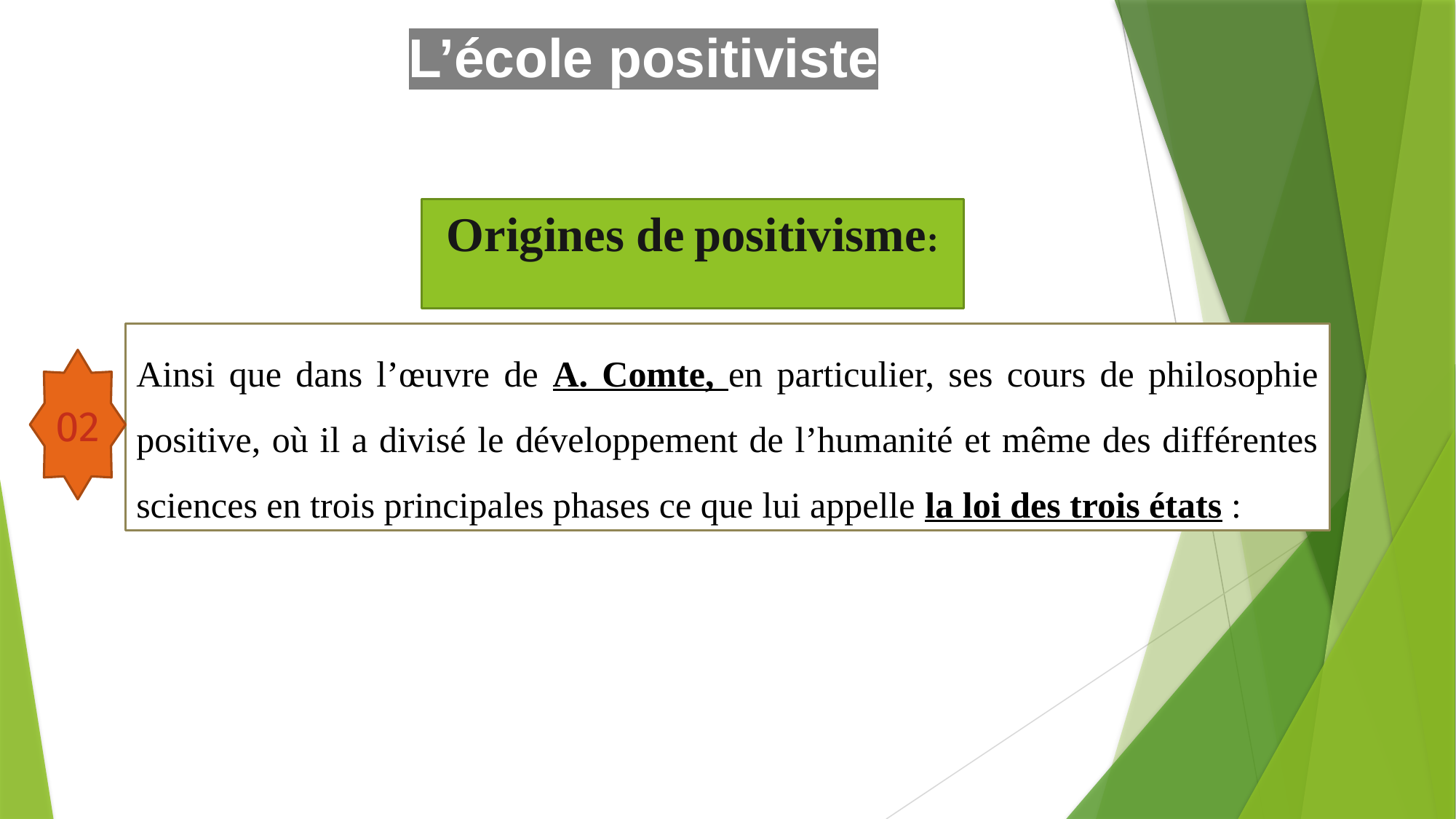

# L’école positiviste
Origines de positivisme:

Ainsi que dans l’œuvre de A. Comte, en particulier, ses cours de philosophie positive, où il a divisé le développement de l’humanité et même des différentes sciences en trois principales phases ce que lui appelle la loi des trois états :
02